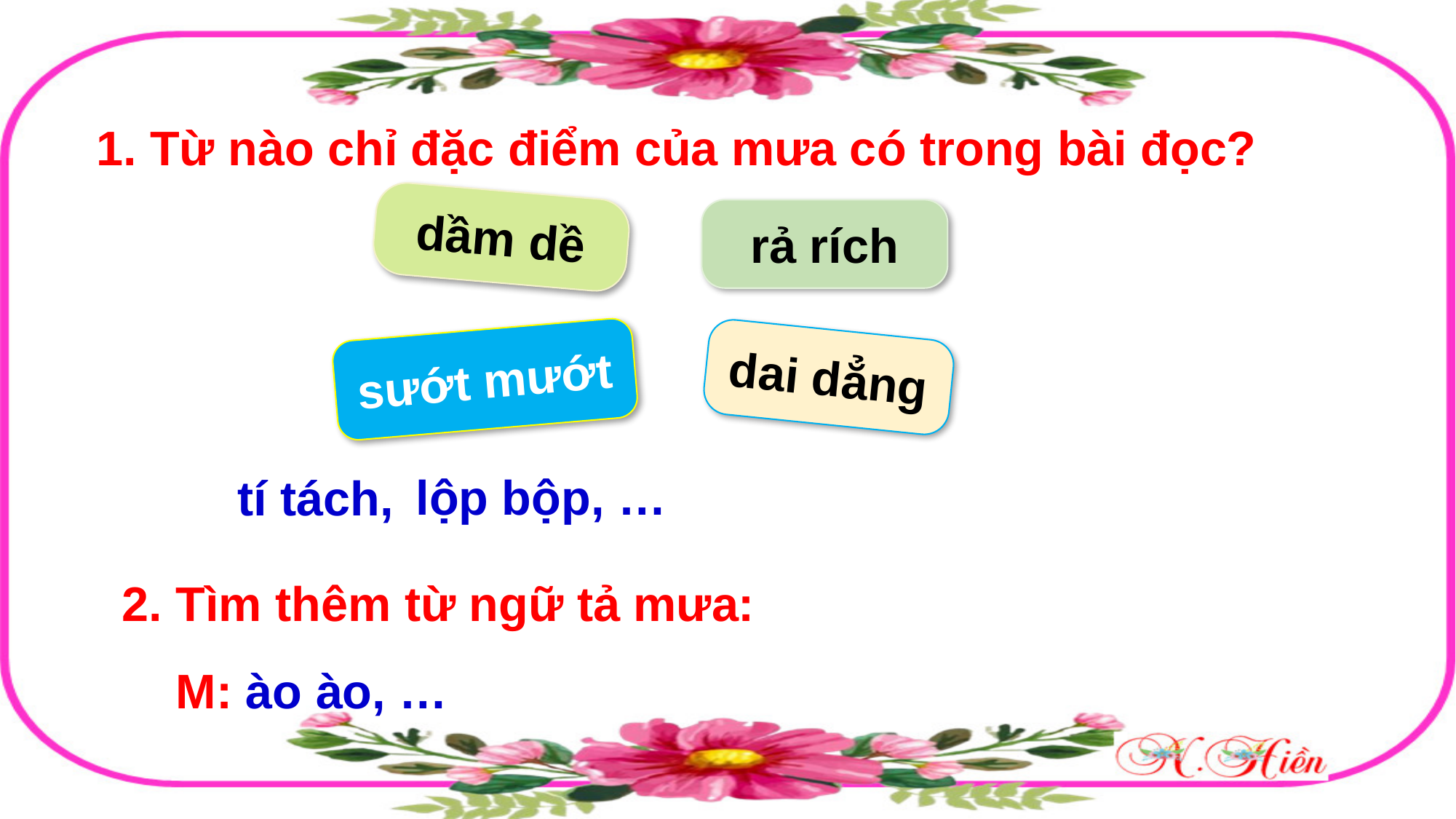

1. Từ nào chỉ đặc điểm của mưa có trong bài đọc?
dầm dề
rả rích
sướt mướt
dai dẳng
lộp bộp, …
tí tách,
2. Tìm thêm từ ngữ tả mưa:
    M: ào ào, …